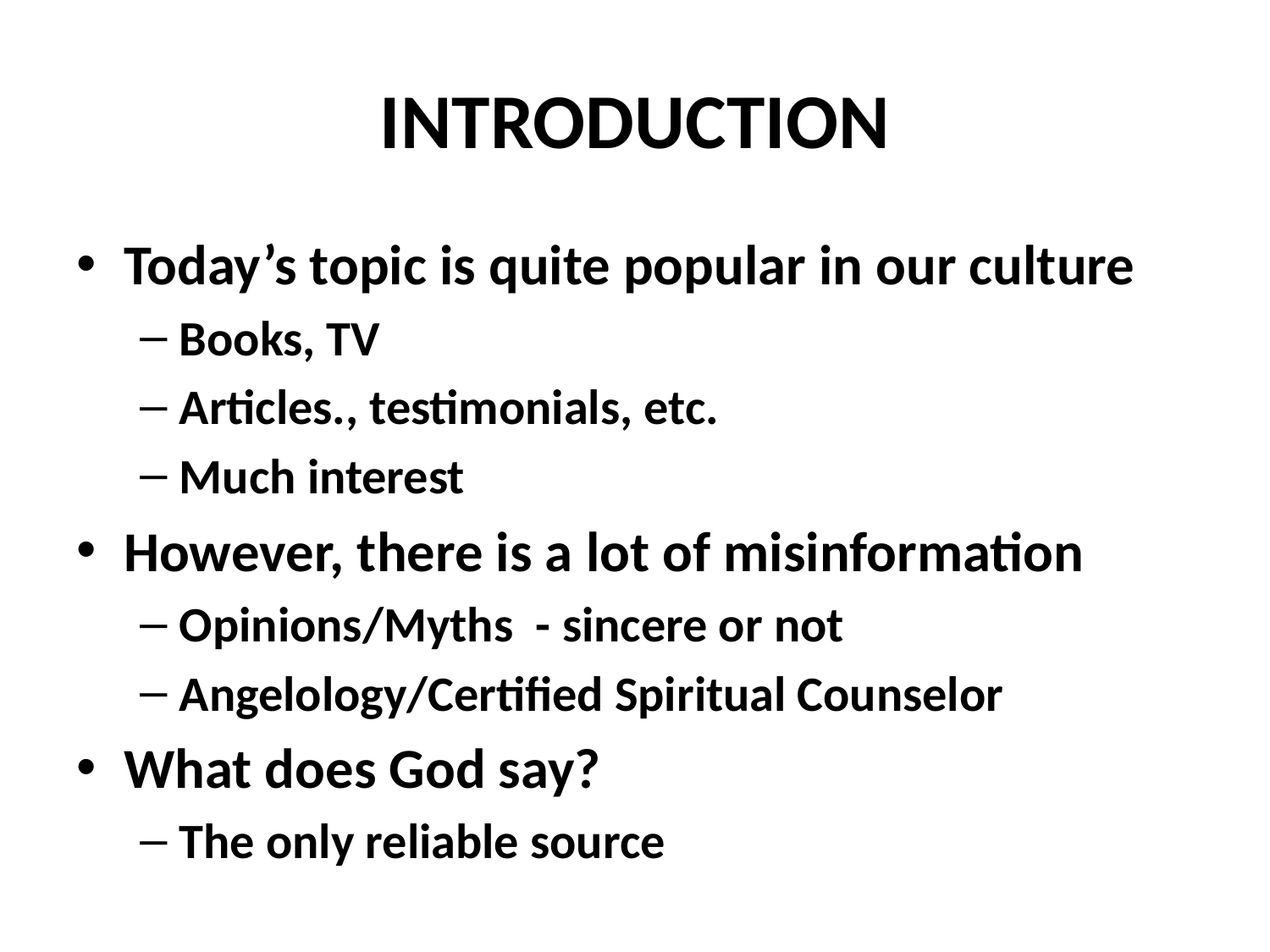

# INTRODUCTION
Today’s topic is quite popular in our culture
Books, TV
Articles., testimonials, etc.
Much interest
However, there is a lot of misinformation
Opinions/Myths  - sincere or not
Angelology/Certified Spiritual Counselor
What does God say?
The only reliable source